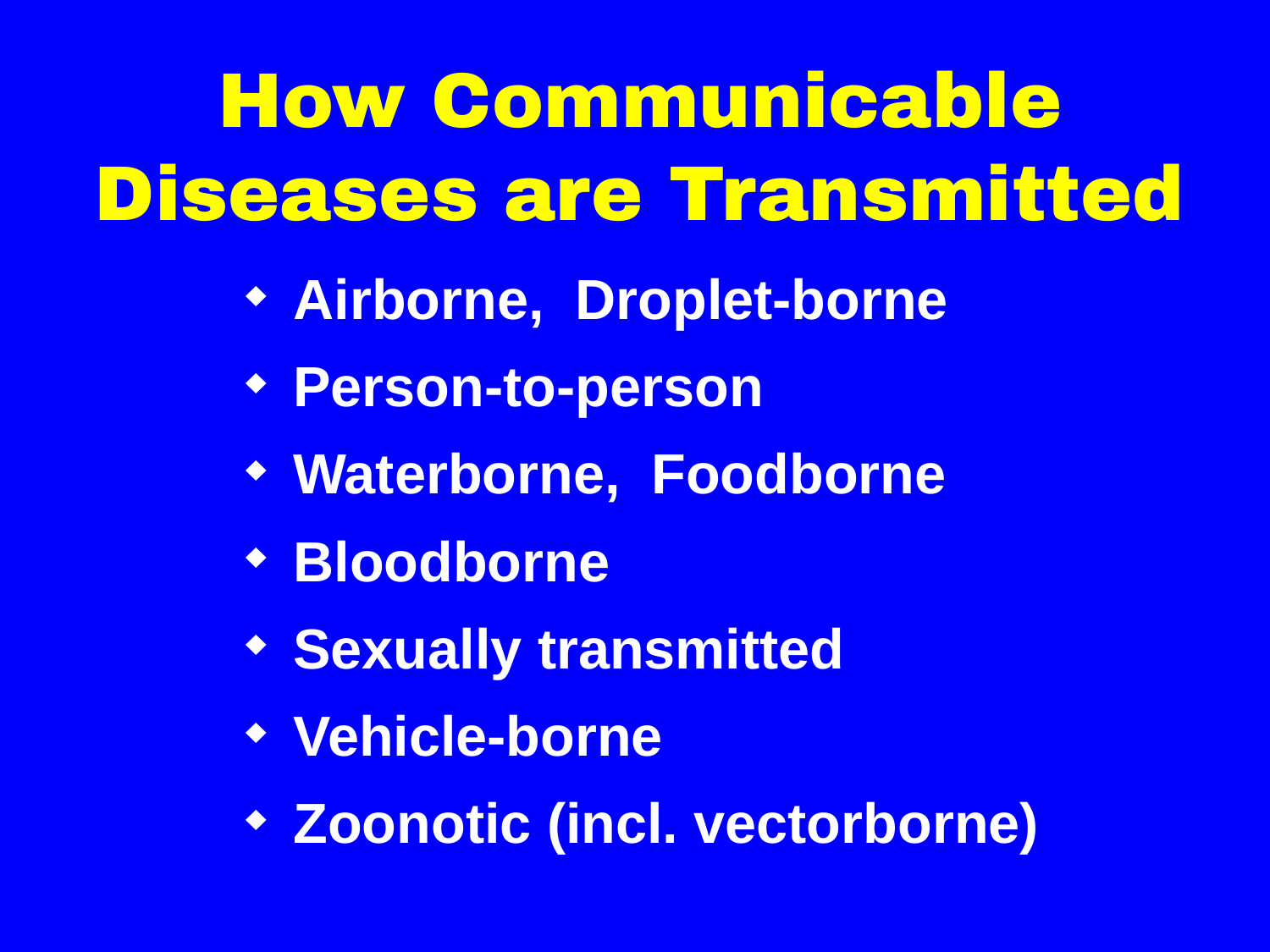

# How Communicable Diseases are Transmitted
Airborne,  Droplet-borne
Person-to-person
Waterborne,  Foodborne
Bloodborne
Sexually transmitted
Vehicle-borne
Zoonotic (incl. vectorborne)